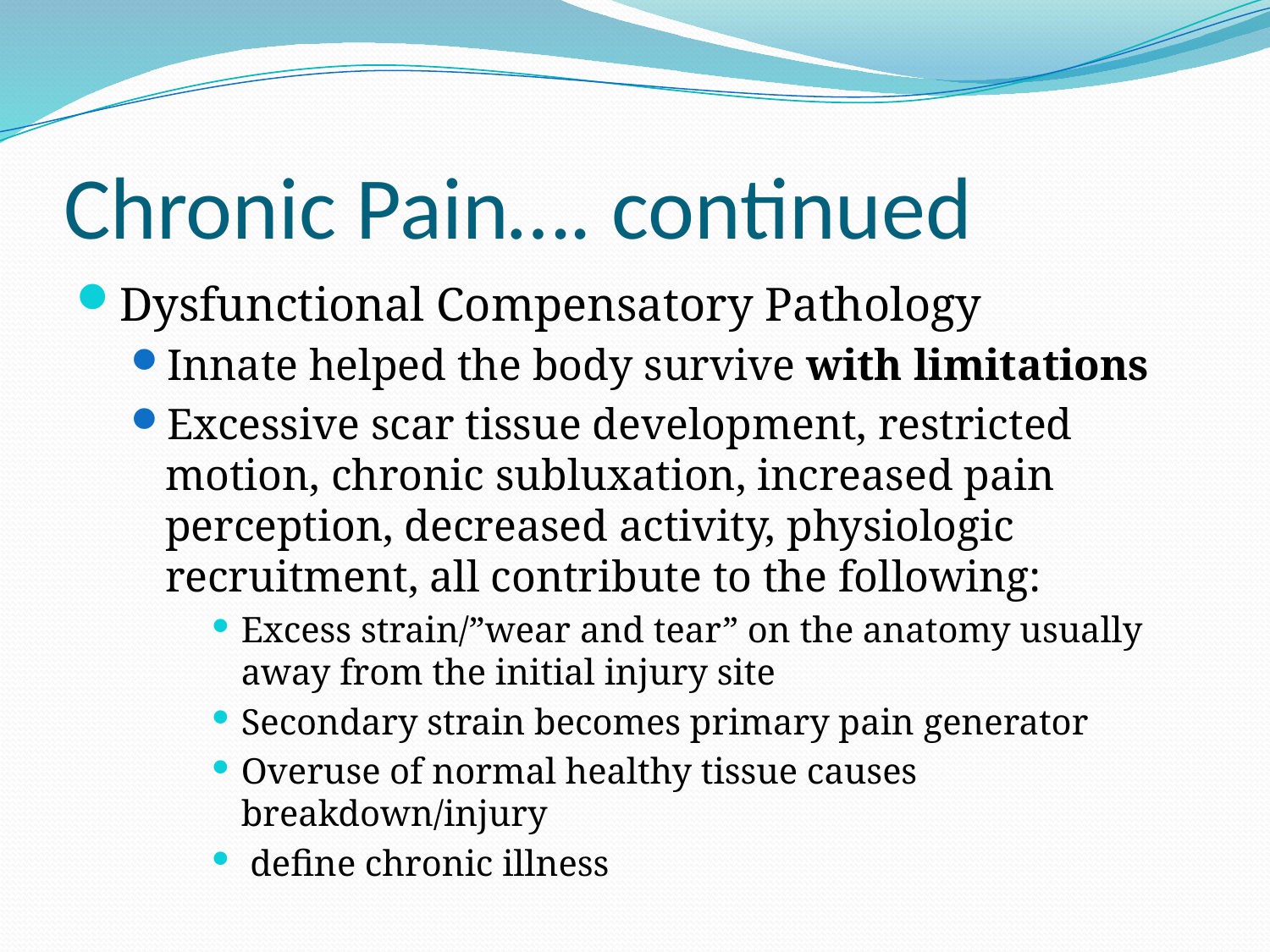

# Chronic Pain…. continued
Dysfunctional Compensatory Pathology
Innate helped the body survive with limitations
Excessive scar tissue development, restricted motion, chronic subluxation, increased pain perception, decreased activity, physiologic recruitment, all contribute to the following:
Excess strain/”wear and tear” on the anatomy usually away from the initial injury site
Secondary strain becomes primary pain generator
Overuse of normal healthy tissue causes breakdown/injury
 define chronic illness